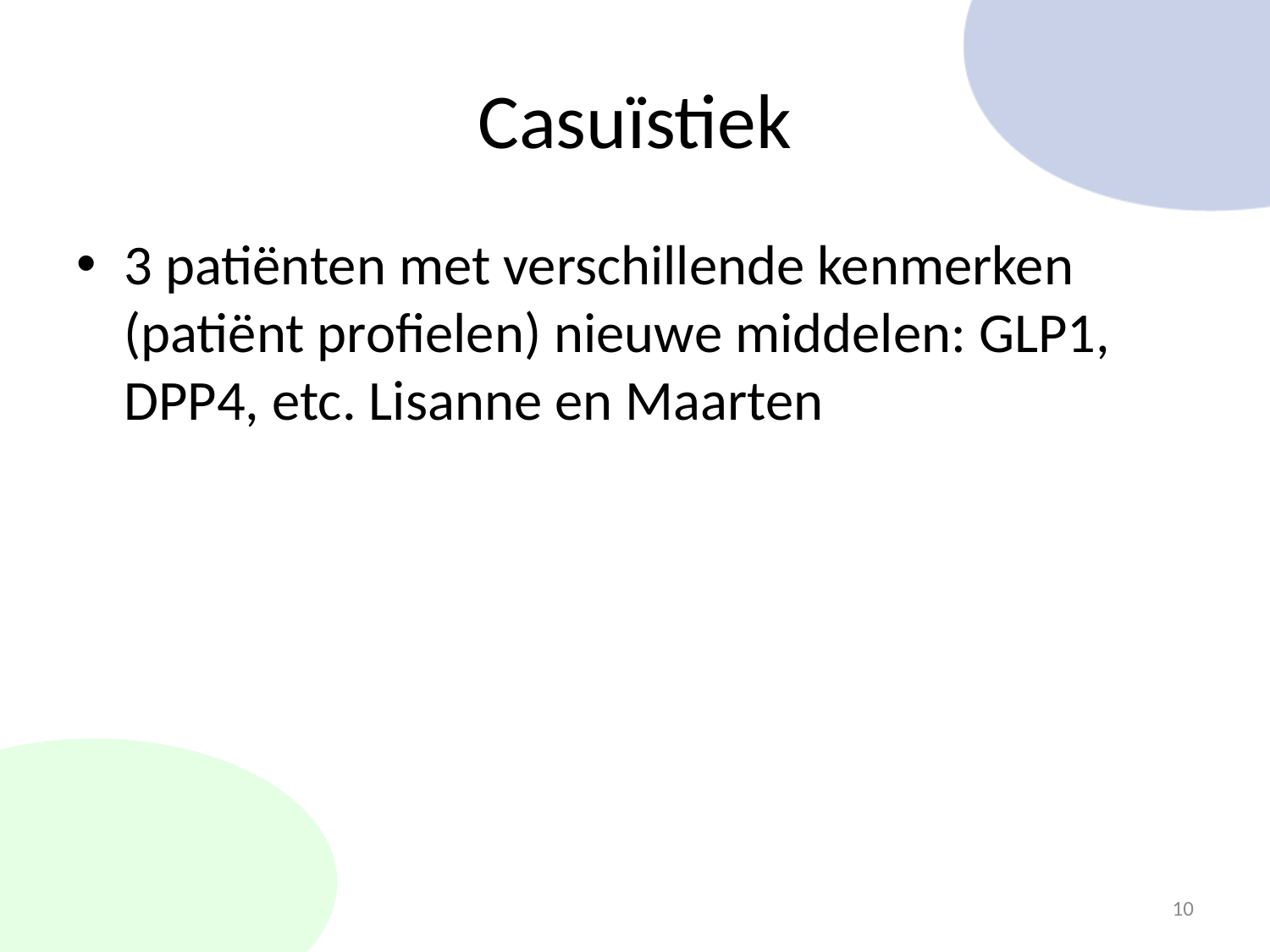

# Casuïstiek
3 patiënten met verschillende kenmerken (patiënt profielen) nieuwe middelen: GLP1, DPP4, etc. Lisanne en Maarten

10